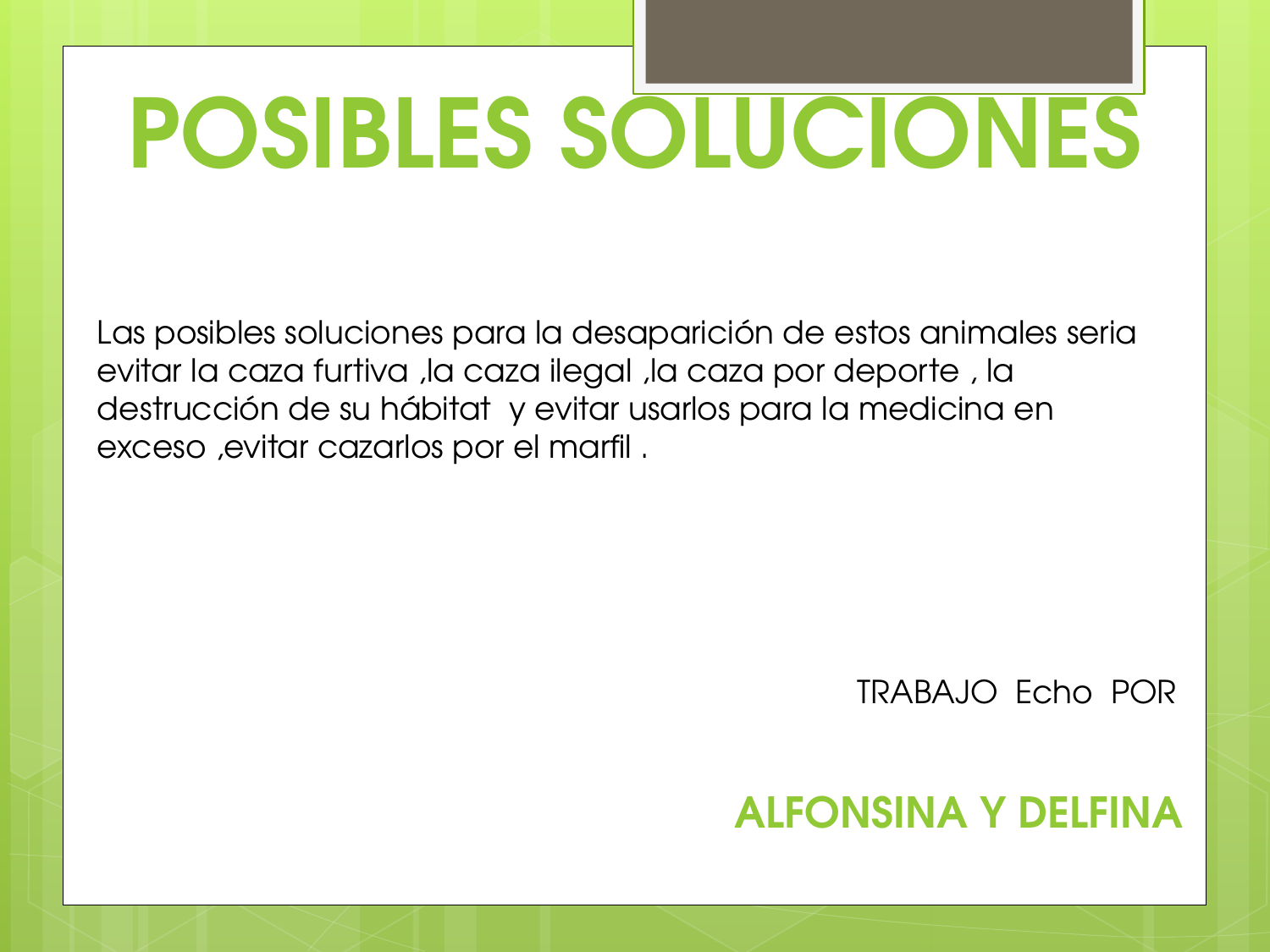

POSIBLES SOLUCIONES
Las posibles soluciones para la desaparición de estos animales seria evitar la caza furtiva ,la caza ilegal ,la caza por deporte , la destrucción de su hábitat  y evitar usarlos para la medicina en exceso ,evitar cazarlos por el marfil .
TRABAJO  Echo  POR
Alfonsina y Delfina